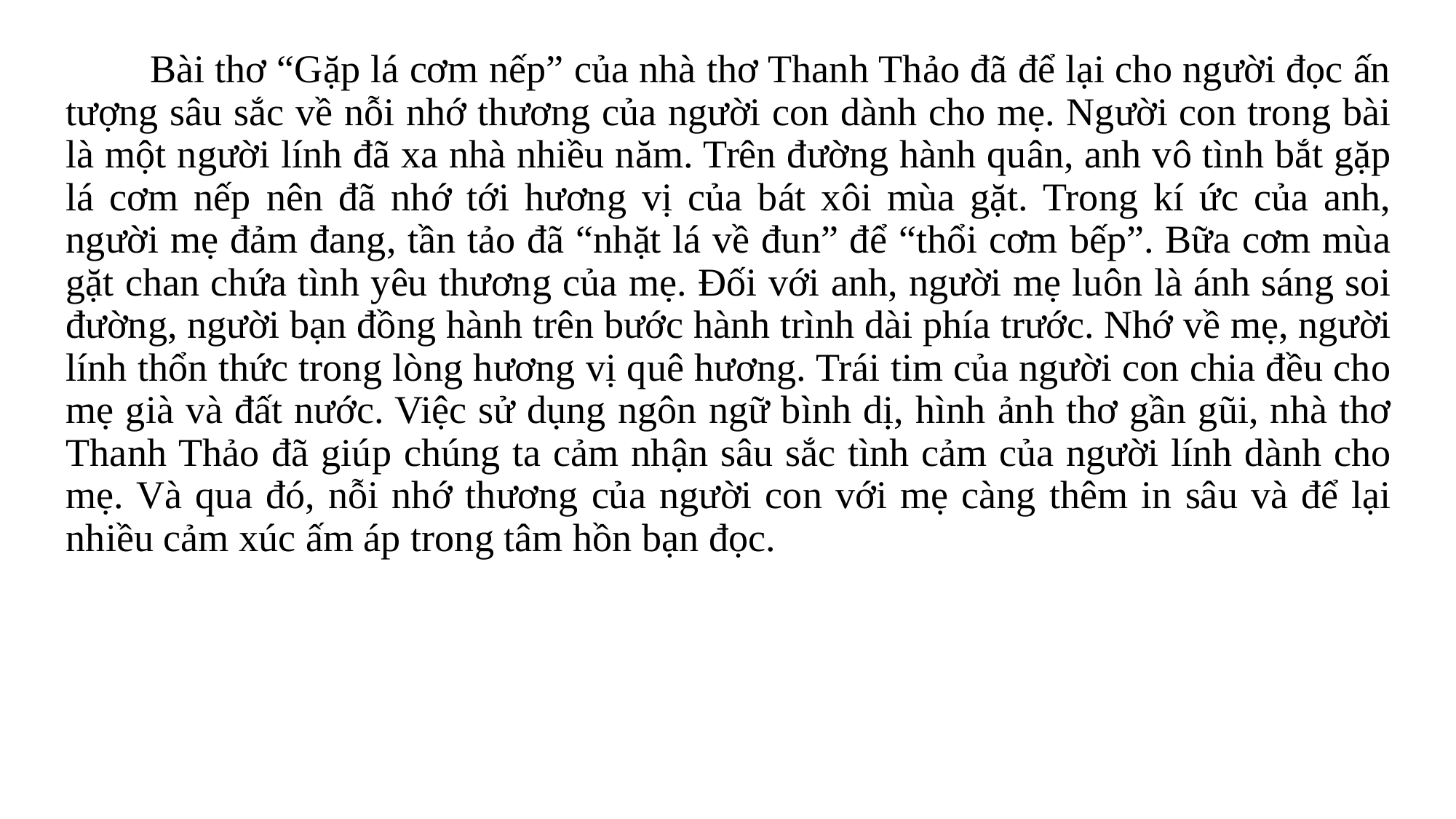

Bài thơ “Gặp lá cơm nếp” của nhà thơ Thanh Thảo đã để lại cho người đọc ấn tượng sâu sắc về nỗi nhớ thương của người con dành cho mẹ. Người con trong bài là một người lính đã xa nhà nhiều năm. Trên đường hành quân, anh vô tình bắt gặp lá cơm nếp nên đã nhớ tới hương vị của bát xôi mùa gặt. Trong kí ức của anh, người mẹ đảm đang, tần tảo đã “nhặt lá về đun” để “thổi cơm bếp”. Bữa cơm mùa gặt chan chứa tình yêu thương của mẹ. Đối với anh, người mẹ luôn là ánh sáng soi đường, người bạn đồng hành trên bước hành trình dài phía trước. Nhớ về mẹ, người lính thổn thức trong lòng hương vị quê hương. Trái tim của người con chia đều cho mẹ già và đất nước. Việc sử dụng ngôn ngữ bình dị, hình ảnh thơ gần gũi, nhà thơ Thanh Thảo đã giúp chúng ta cảm nhận sâu sắc tình cảm của người lính dành cho mẹ. Và qua đó, nỗi nhớ thương của người con với mẹ càng thêm in sâu và để lại nhiều cảm xúc ấm áp trong tâm hồn bạn đọc.